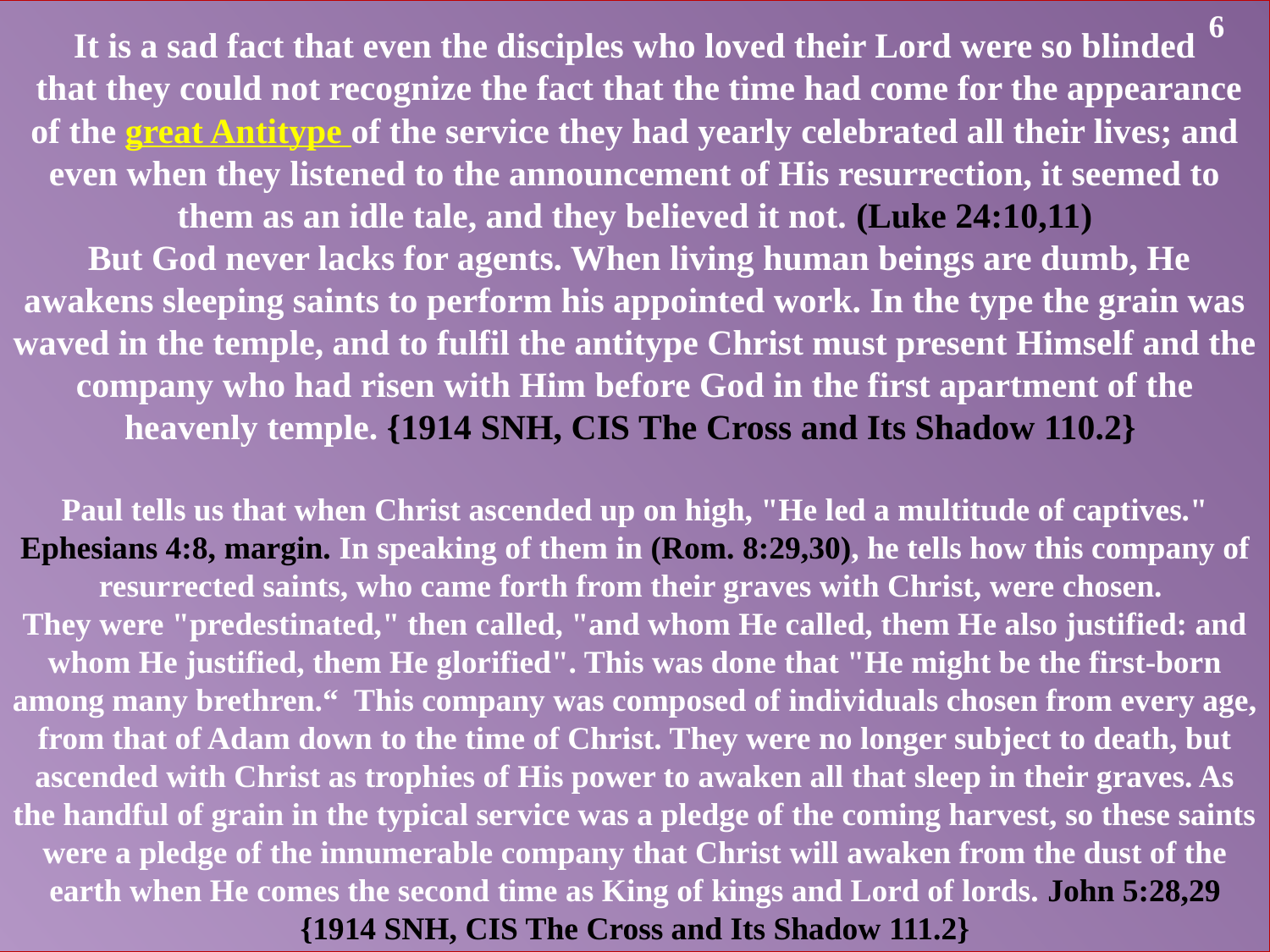

It is a sad fact that even the disciples who loved their Lord were so blinded
 that they could not recognize the fact that the time had come for the appearance of the great Antitype of the service they had yearly celebrated all their lives; and even when they listened to the announcement of His resurrection, it seemed to them as an idle tale, and they believed it not. (Luke 24:10,11)
 But God never lacks for agents. When living human beings are dumb, He awakens sleeping saints to perform his appointed work. In the type the grain was waved in the temple, and to fulfil the antitype Christ must present Himself and the company who had risen with Him before God in the first apartment of the heavenly temple. {1914 SNH, CIS The Cross and Its Shadow 110.2}

Paul tells us that when Christ ascended up on high, "He led a multitude of captives." Ephesians 4:8, margin. In speaking of them in (Rom. 8:29,30), he tells how this company of resurrected saints, who came forth from their graves with Christ, were chosen.
They were "predestinated," then called, "and whom He called, them He also justified: and whom He justified, them He glorified". This was done that "He might be the first-born among many brethren.“  This company was composed of individuals chosen from every age, from that of Adam down to the time of Christ. They were no longer subject to death, but ascended with Christ as trophies of His power to awaken all that sleep in their graves. As the handful of grain in the typical service was a pledge of the coming harvest, so these saints were a pledge of the innumerable company that Christ will awaken from the dust of the earth when He comes the second time as King of kings and Lord of lords. John 5:28,29
{1914 SNH, CIS The Cross and Its Shadow 111.2}
6